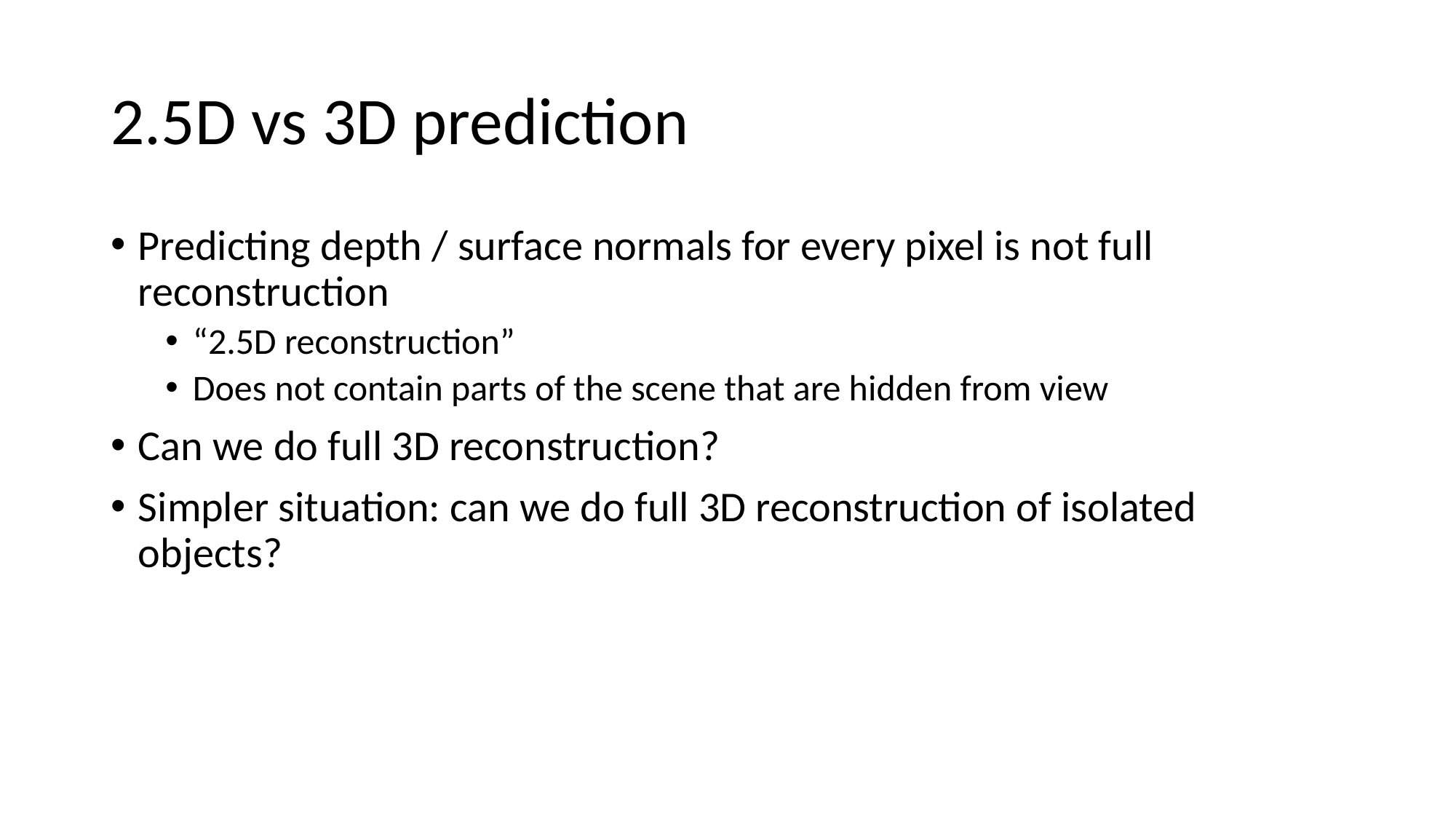

# 2.5D vs 3D prediction
Predicting depth / surface normals for every pixel is not full reconstruction
“2.5D reconstruction”
Does not contain parts of the scene that are hidden from view
Can we do full 3D reconstruction?
Simpler situation: can we do full 3D reconstruction of isolated objects?